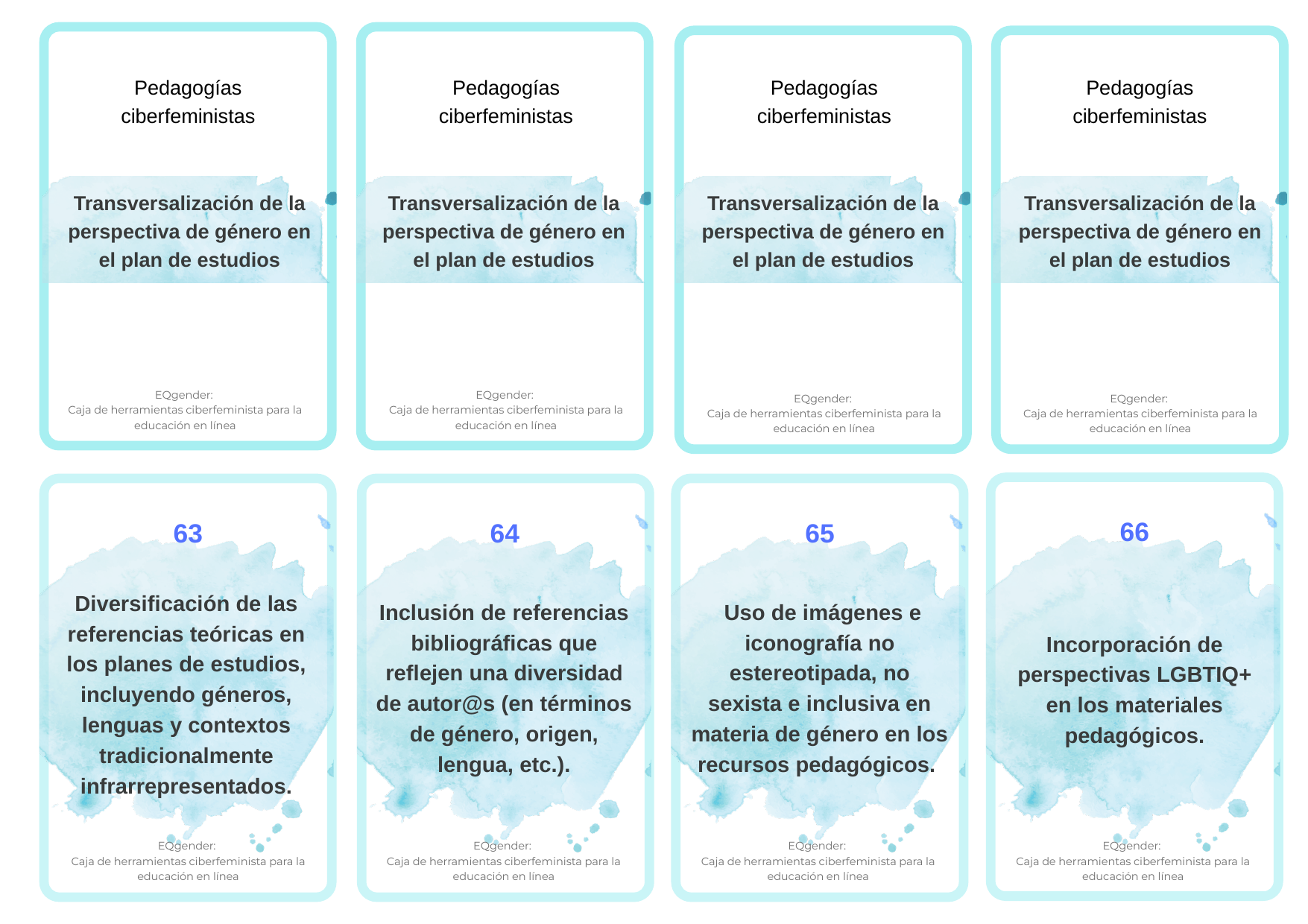

Pedagogías ciberfeministas
Pedagogías ciberfeministas
Pedagogías ciberfeministas
Pedagogías ciberfeministas

Transversalización de la perspectiva de género en el plan de estudios
Transversalización de la perspectiva de género en el plan de estudios
Transversalización de la perspectiva de género en el plan de estudios
Transversalización de la perspectiva de género en el plan de estudios

EQgender:
Caja de herramientas ciberfeminista para la educación en línea
EQgender:
Caja de herramientas ciberfeminista para la educación en línea
EQgender:
Caja de herramientas ciberfeminista para la educación en línea
EQgender:
Caja de herramientas ciberfeminista para la educación en línea

66
63
64
65

Diversificación de las referencias teóricas en los planes de estudios, incluyendo géneros, lenguas y contextos tradicionalmente infrarrepresentados.
Inclusión de referencias bibliográficas que reflejen una diversidad de autor@s (en términos de género, origen, lengua, etc.).
 Uso de imágenes e iconografía no estereotipada, no sexista e inclusiva en materia de género en los recursos pedagógicos.
Incorporación de perspectivas LGBTIQ+ en los materiales pedagógicos.
EQgender:
Caja de herramientas ciberfeminista para la educación en línea
EQgender:
Caja de herramientas ciberfeminista para la educación en línea
EQgender:
Caja de herramientas ciberfeminista para la educación en línea
EQgender:
Caja de herramientas ciberfeminista para la educación en línea
EQgender:
A cyberfeminist toolkit for online education
EQgender:
A cyberfeminist toolkit for online education
EQgender:
A cyberfeminist toolkit for online education